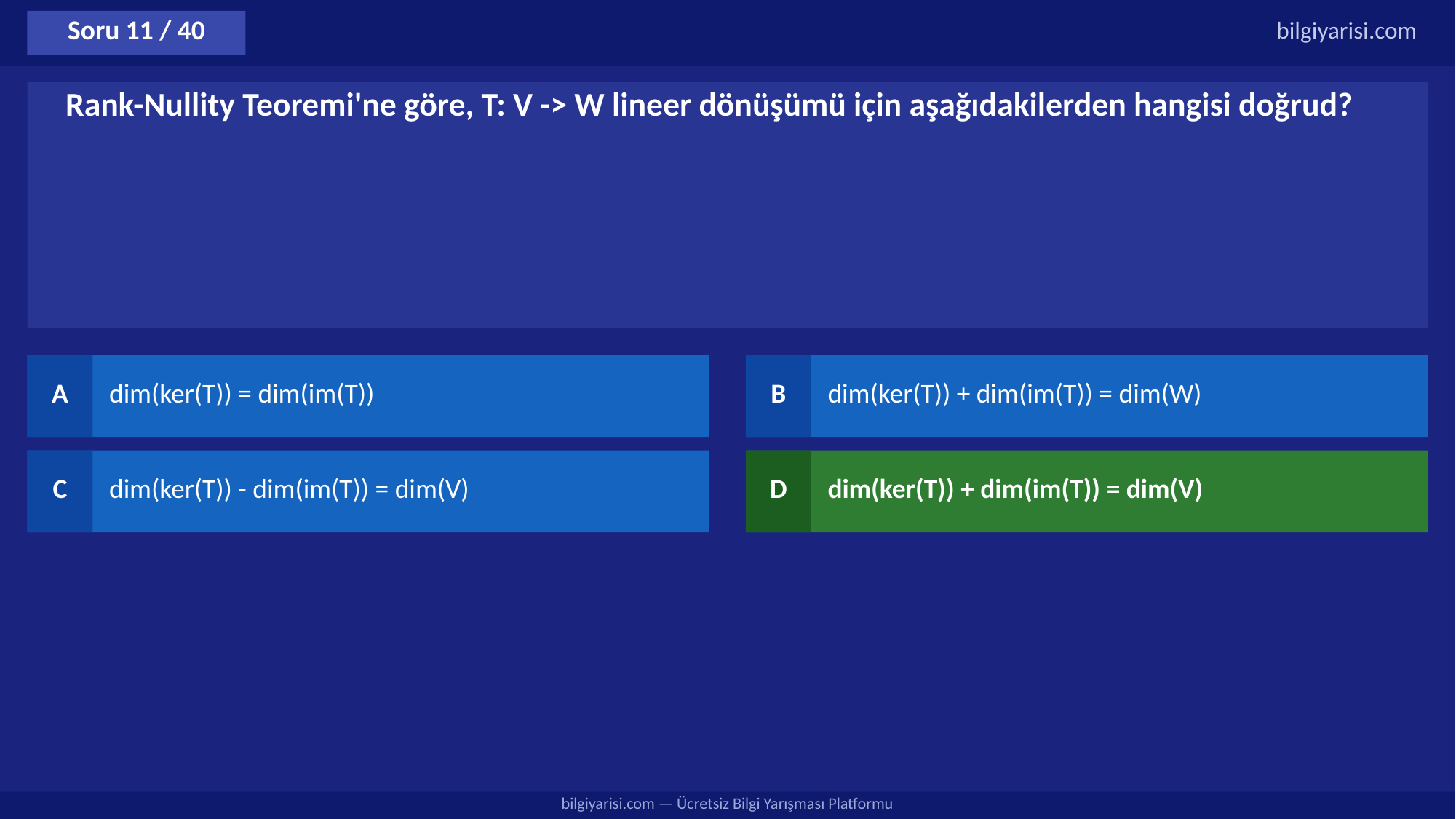

Soru 11 / 40
bilgiyarisi.com

Rank-Nullity Teoremi'ne göre, T: V -> W lineer dönüşümü için aşağıdakilerden hangisi doğrud?

A
dim(ker(T)) = dim(im(T))

B
dim(ker(T)) + dim(im(T)) = dim(W)

C
dim(ker(T)) - dim(im(T)) = dim(V)

D
dim(ker(T)) + dim(im(T)) = dim(V)
bilgiyarisi.com — Ücretsiz Bilgi Yarışması Platformu